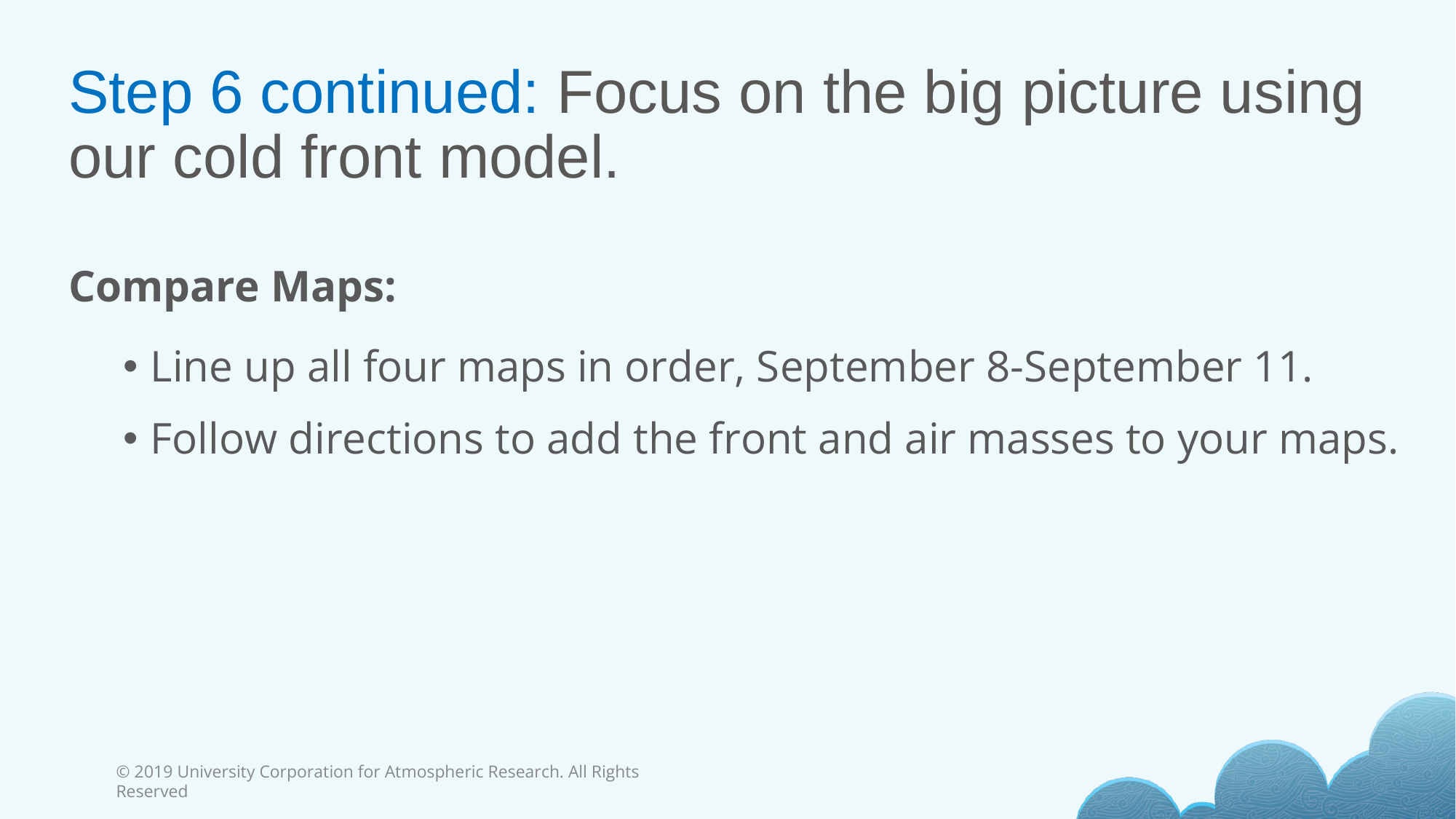

# Step 6 continued: Focus on the big picture using our cold front model.
Compare Maps:

Line up all four maps in order, September 8-September 11.

Follow directions to add the front and air masses to your maps.

© 2019 University Corporation for Atmospheric Research. All Rights Reserved